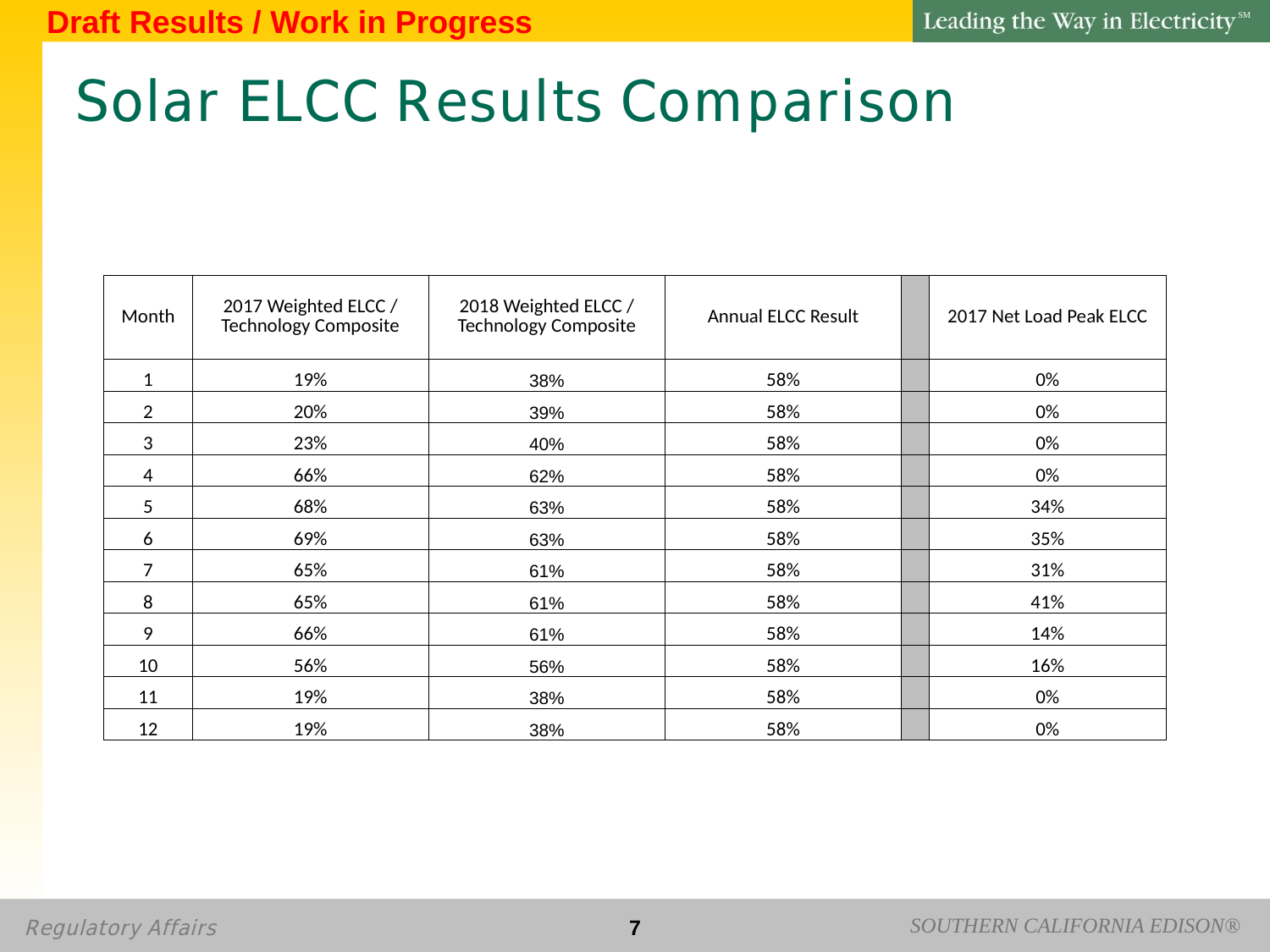

Draft Results / Work in Progress
# Solar ELCC Results Comparison
| Month | 2017 Weighted ELCC / Technology Composite | 2018 Weighted ELCC / Technology Composite | Annual ELCC Result |  | 2017 Net Load Peak ELCC |
| --- | --- | --- | --- | --- | --- |
| 1 | 19% | 38% | 58% |  | 0% |
| 2 | 20% | 39% | 58% |  | 0% |
| 3 | 23% | 40% | 58% |  | 0% |
| 4 | 66% | 62% | 58% |  | 0% |
| 5 | 68% | 63% | 58% |  | 34% |
| 6 | 69% | 63% | 58% |  | 35% |
| 7 | 65% | 61% | 58% |  | 31% |
| 8 | 65% | 61% | 58% |  | 41% |
| 9 | 66% | 61% | 58% |  | 14% |
| 10 | 56% | 56% | 58% |  | 16% |
| 11 | 19% | 38% | 58% |  | 0% |
| 12 | 19% | 38% | 58% |  | 0% |
7